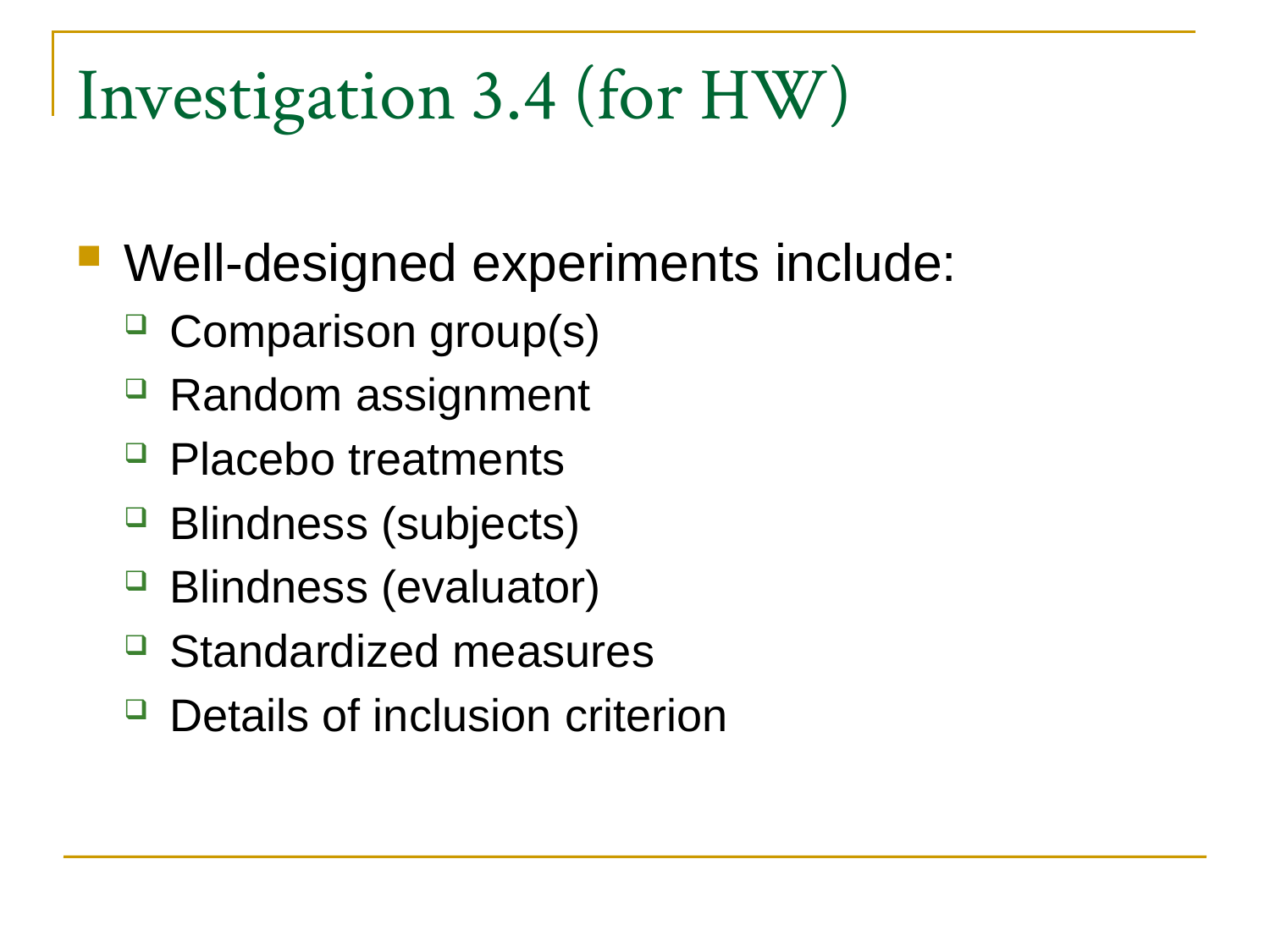

# Investigation 3.4 (for HW)
Well-designed experiments include:
Comparison group(s)
Random assignment
Placebo treatments
Blindness (subjects)
Blindness (evaluator)
Standardized measures
Details of inclusion criterion